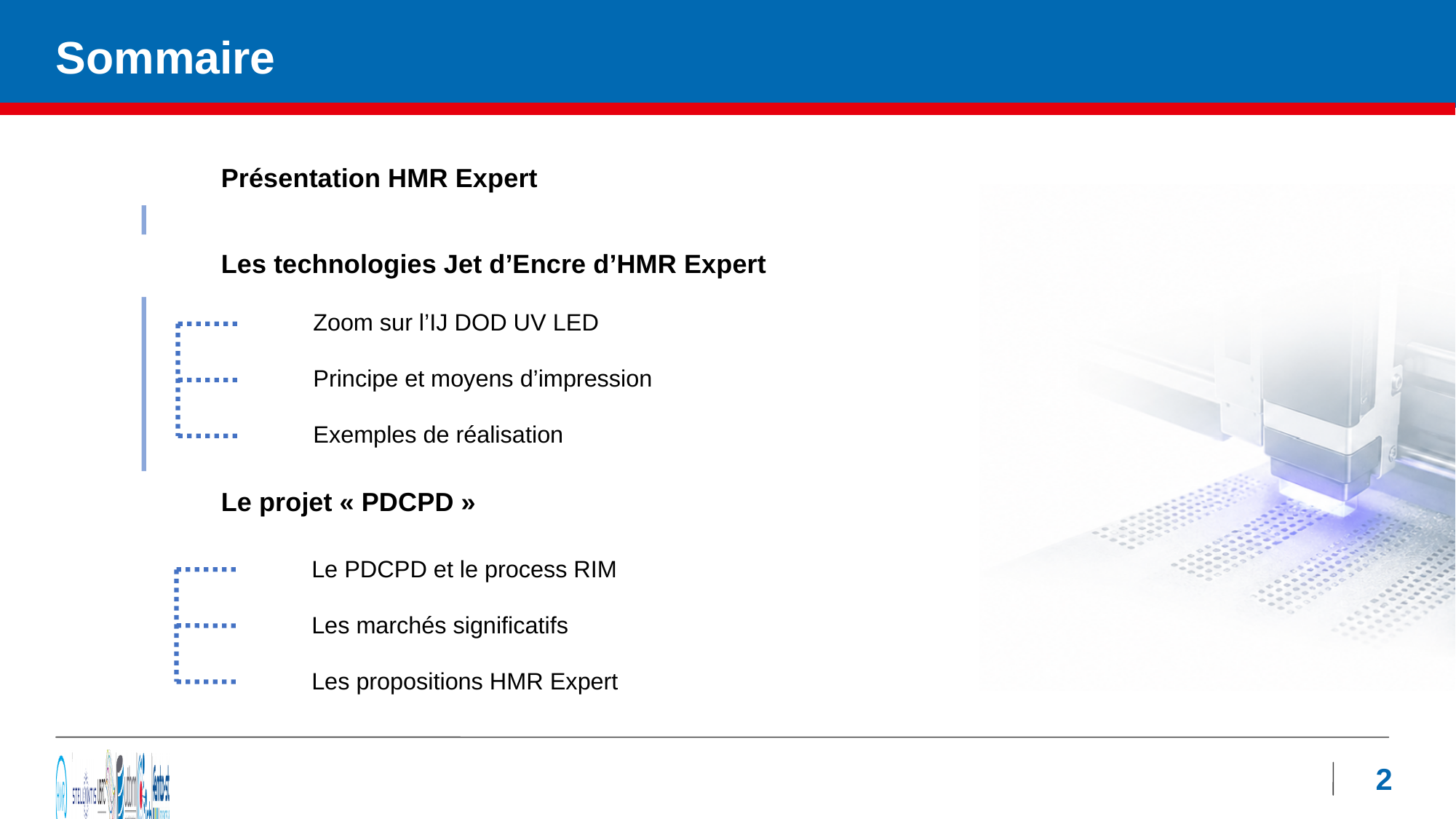

Sommaire

Présentation HMR Expert

Les technologies Jet d’Encre d’HMR Expert

Zoom sur l’IJ DOD UV LED

Principe et moyens d’impression

Exemples de réalisation

Le projet « PDCPD »

Le PDCPD et le process RIM

Les marchés significatifs

Les propositions HMR Expert

2